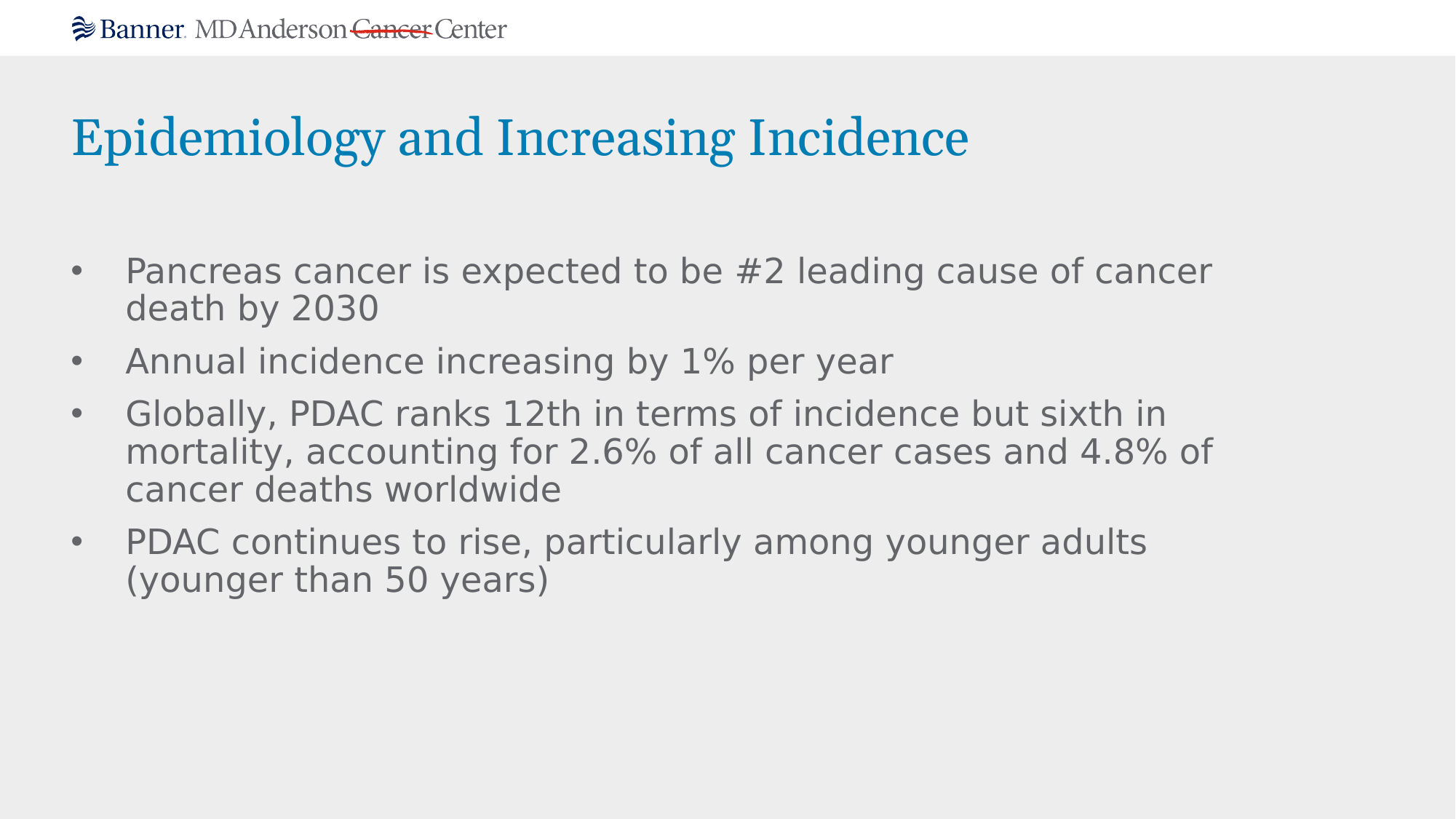

# Epidemiology and Increasing Incidence
Pancreas cancer is expected to be #2 leading cause of cancer death by 2030
Annual incidence increasing by 1% per year
Globally, PDAC ranks 12th in terms of incidence but sixth in mortality, accounting for 2.6% of all cancer cases and 4.8% of cancer deaths worldwide
PDAC continues to rise, particularly among younger adults (younger than 50 years)